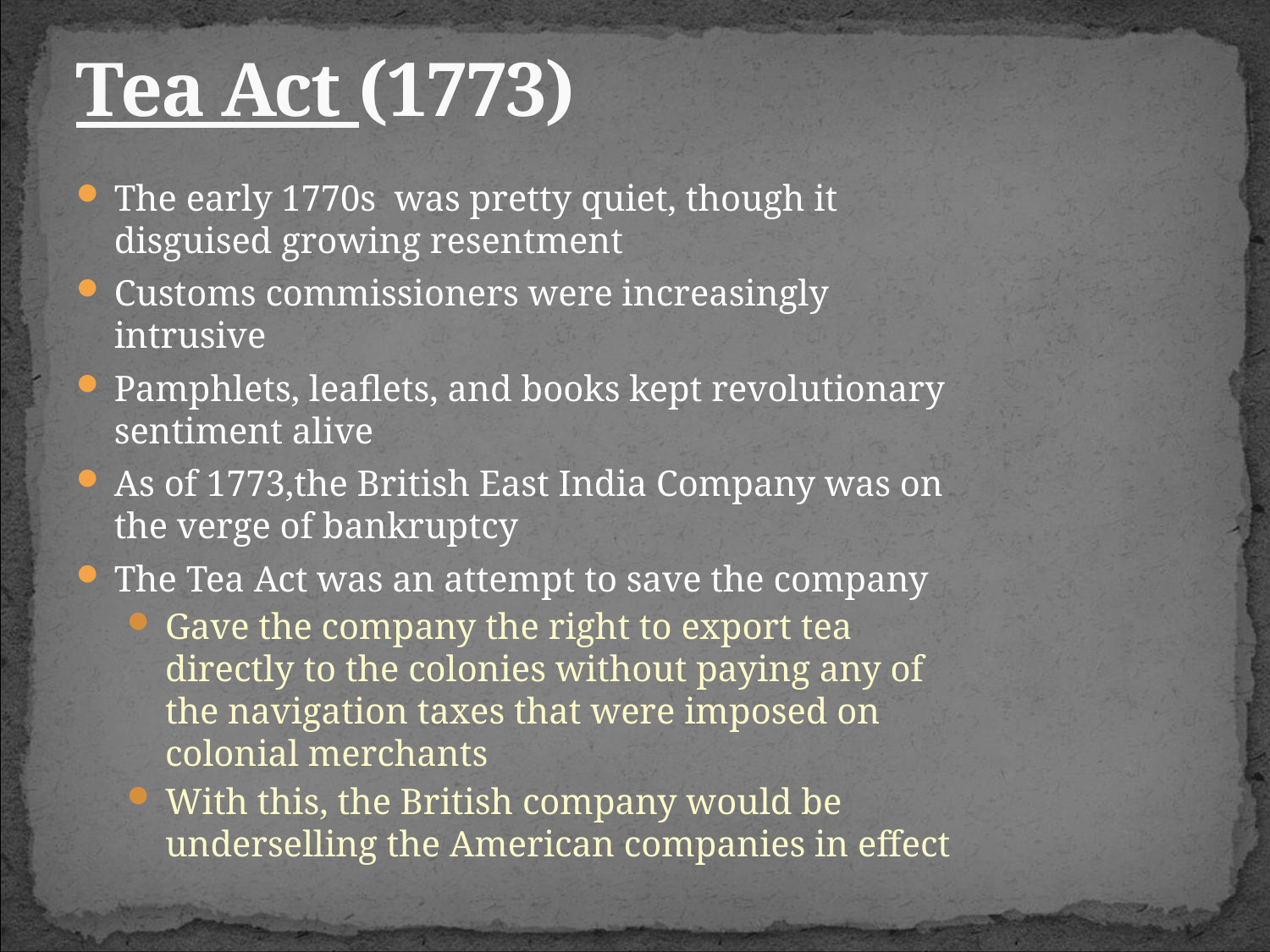

# Tea Act (1773)
The early 1770s  was pretty quiet, though it disguised growing resentment
Customs commissioners were increasingly intrusive
Pamphlets, leaflets, and books kept revolutionary sentiment alive
As of 1773,the British East India Company was on the verge of bankruptcy
The Tea Act was an attempt to save the company
Gave the company the right to export tea directly to the colonies without paying any of the navigation taxes that were imposed on colonial merchants
With this, the British company would be underselling the American companies in effect